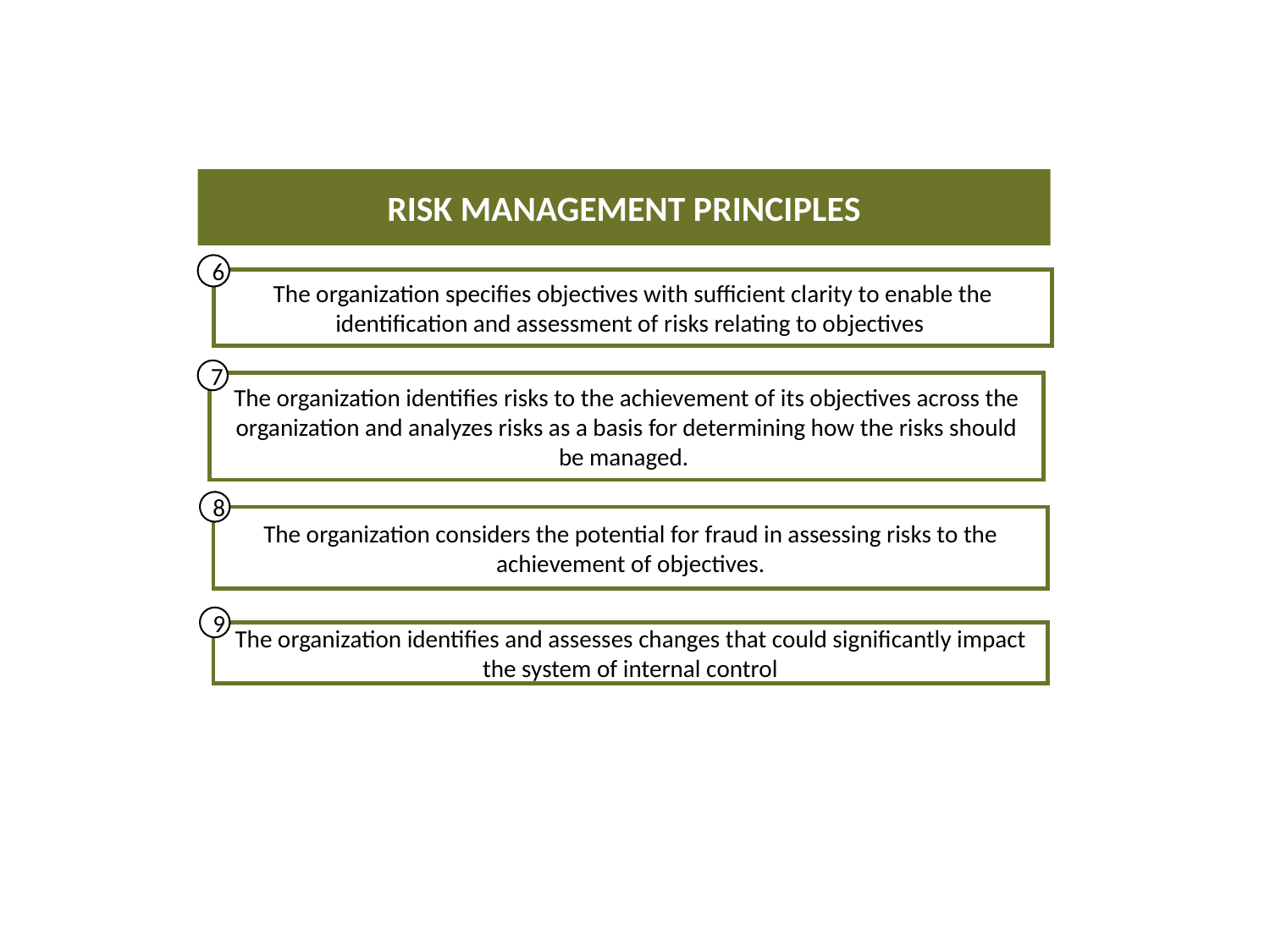

RISK MANAGEMENT PRINCIPLES
6
The organization specifies objectives with sufficient clarity to enable the identification and assessment of risks relating to objectives
7
The organization identifies risks to the achievement of its objectives across the organization and analyzes risks as a basis for determining how the risks should be managed.
8
The organization considers the potential for fraud in assessing risks to the achievement of objectives.
9
The organization identifies and assesses changes that could significantly impact the system of internal control